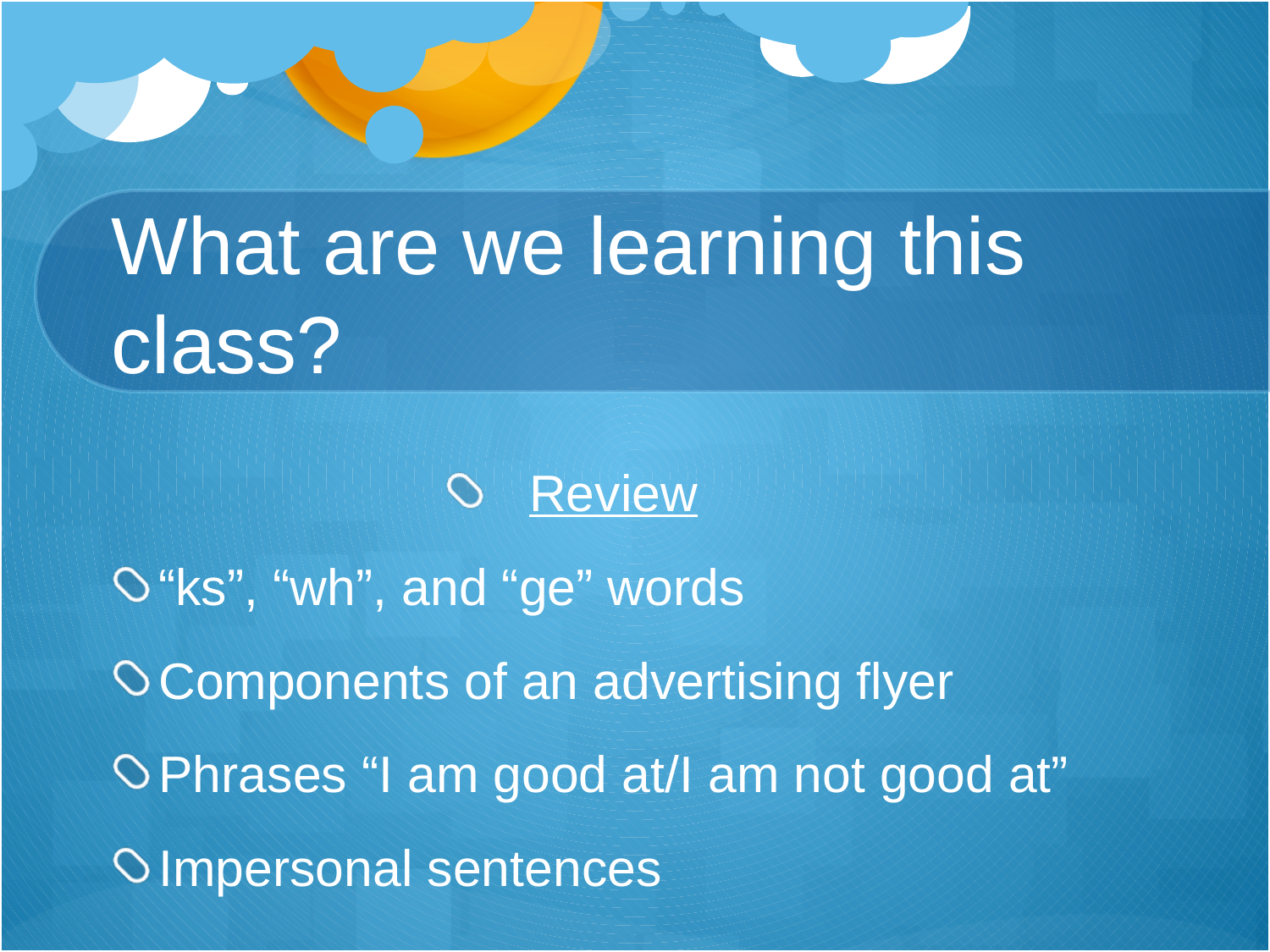

Review
“ks”, “wh”, and “ge” words
Components of an advertising flyer
Phrases “I am good at/I am not good at”
Impersonal sentences
# What are we learning this class?